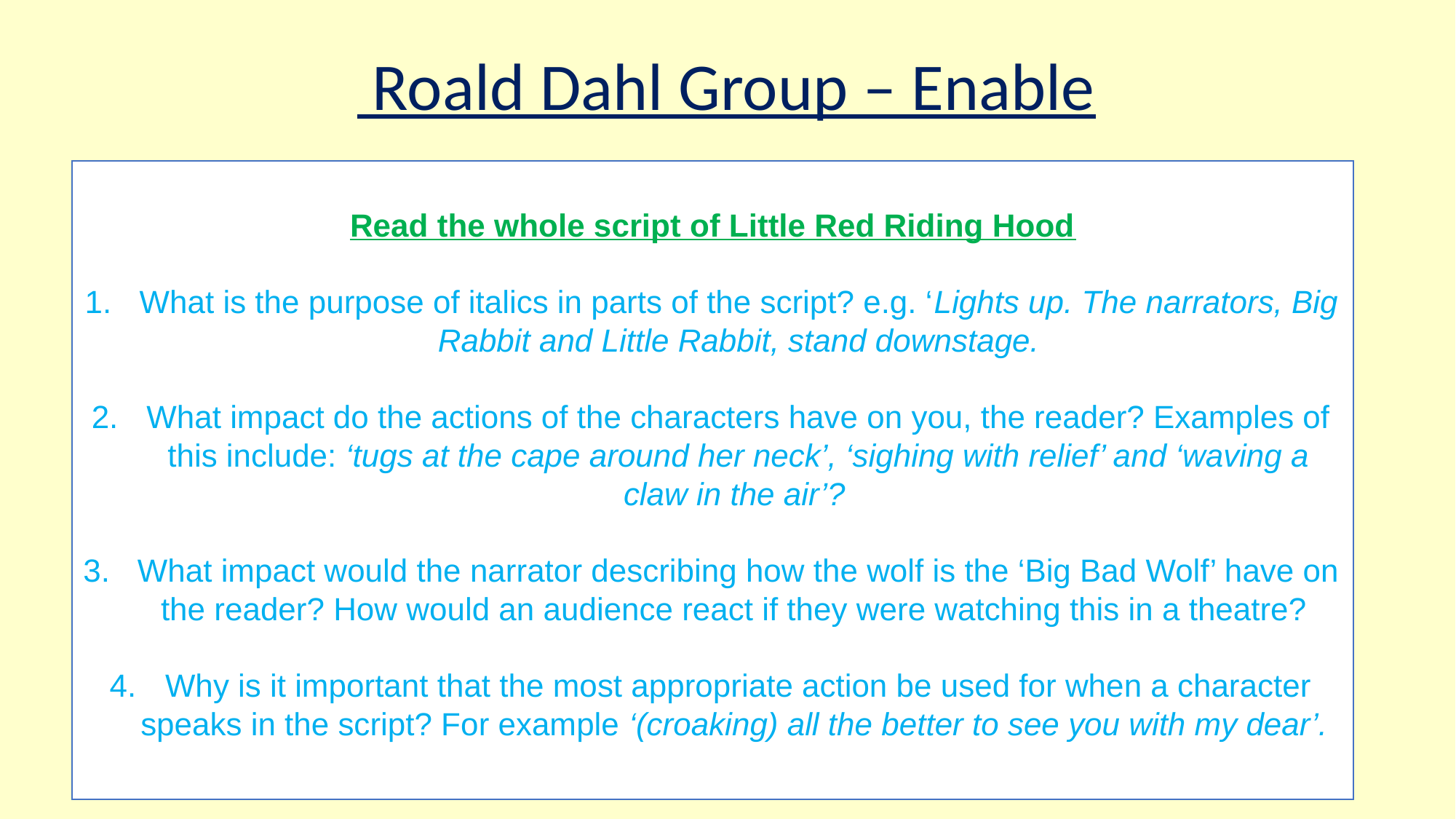

# Roald Dahl Group – Enable

Read the whole script of Little Red Riding Hood

What is the purpose of italics in parts of the script? e.g. ‘Lights up. The narrators, Big Rabbit and Little Rabbit, stand downstage.

What impact do the actions of the characters have on you, the reader? Examples of this include: ‘tugs at the cape around her neck’, ‘sighing with relief’ and ‘waving a claw in the air’?

What impact would the narrator describing how the wolf is the ‘Big Bad Wolf’ have on the reader? How would an audience react if they were watching this in a theatre?

Why is it important that the most appropriate action be used for when a character speaks in the script? For example ‘(croaking) all the better to see you with my dear’.